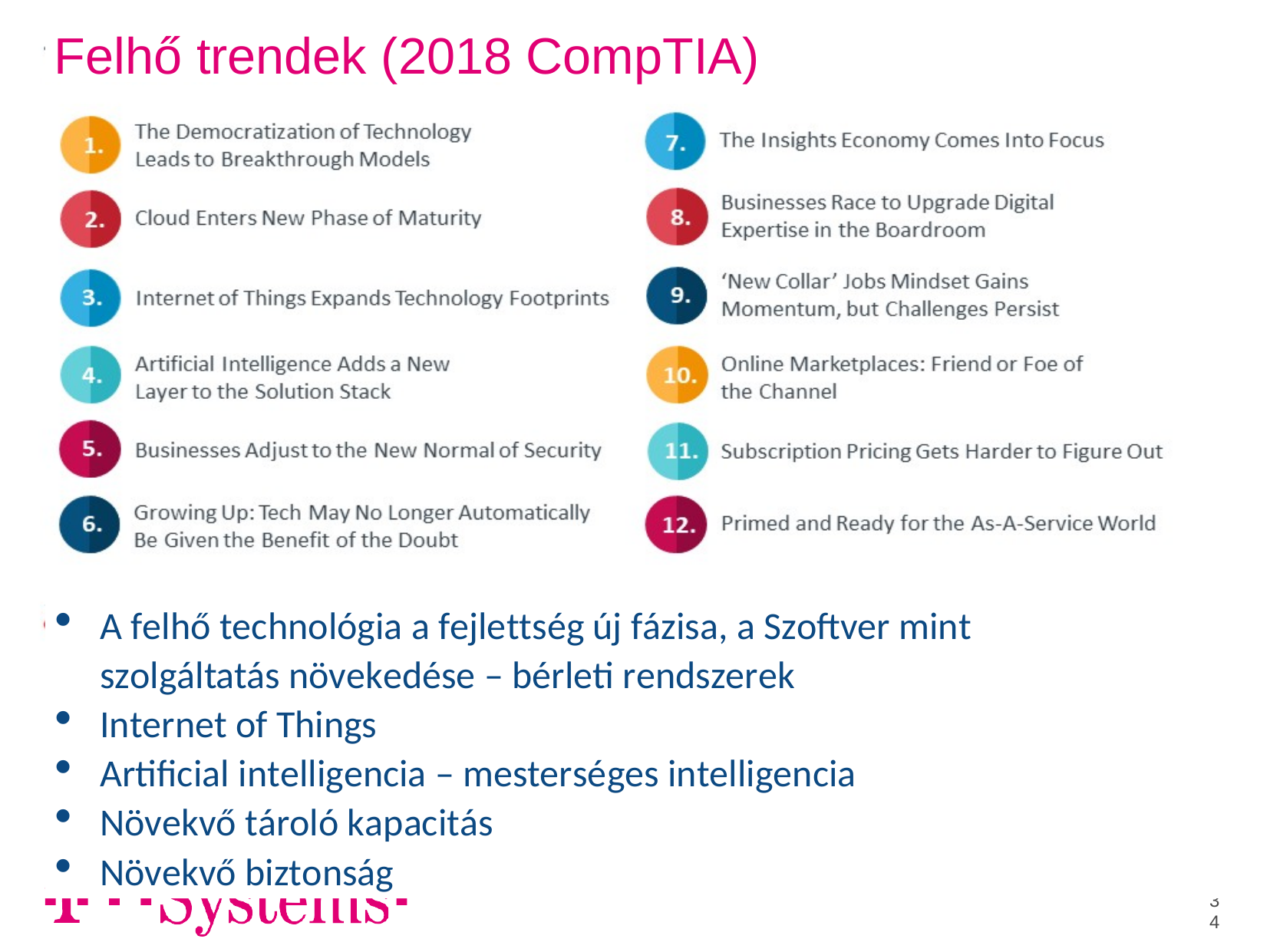

# Felhő trendek (2018 CompTIA)

A felhő technológia a fejlettség új fázisa, a Szoftver mint szolgáltatás növekedése – bérleti rendszerek
Internet of Things
Artificial intelligencia – mesterséges intelligencia
Növekvő tároló kapacitás
Növekvő biztonság

34